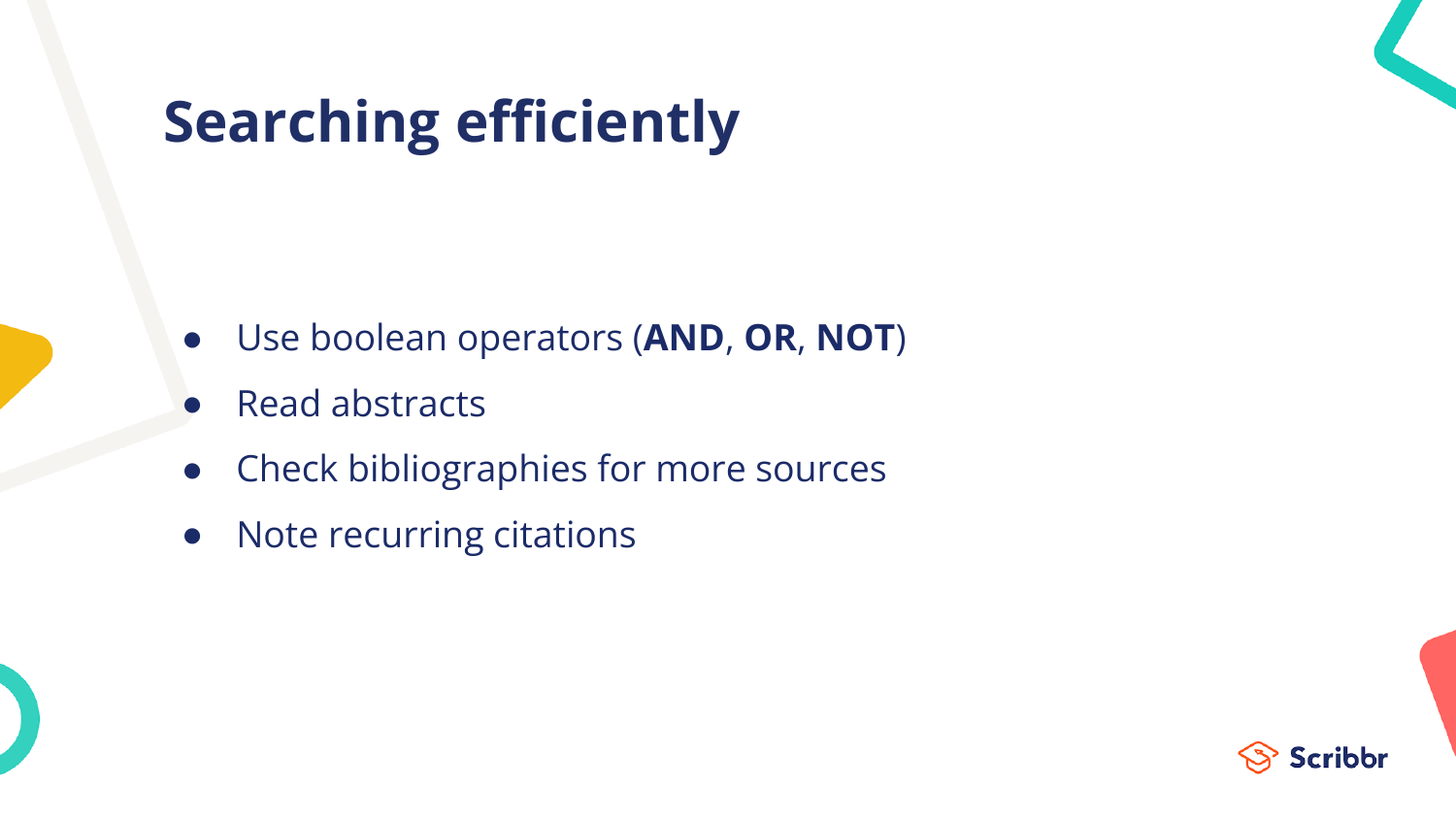

# Searching efficiently
Use boolean operators (AND, OR, NOT)
Read abstracts
Check bibliographies for more sources
Note recurring citations